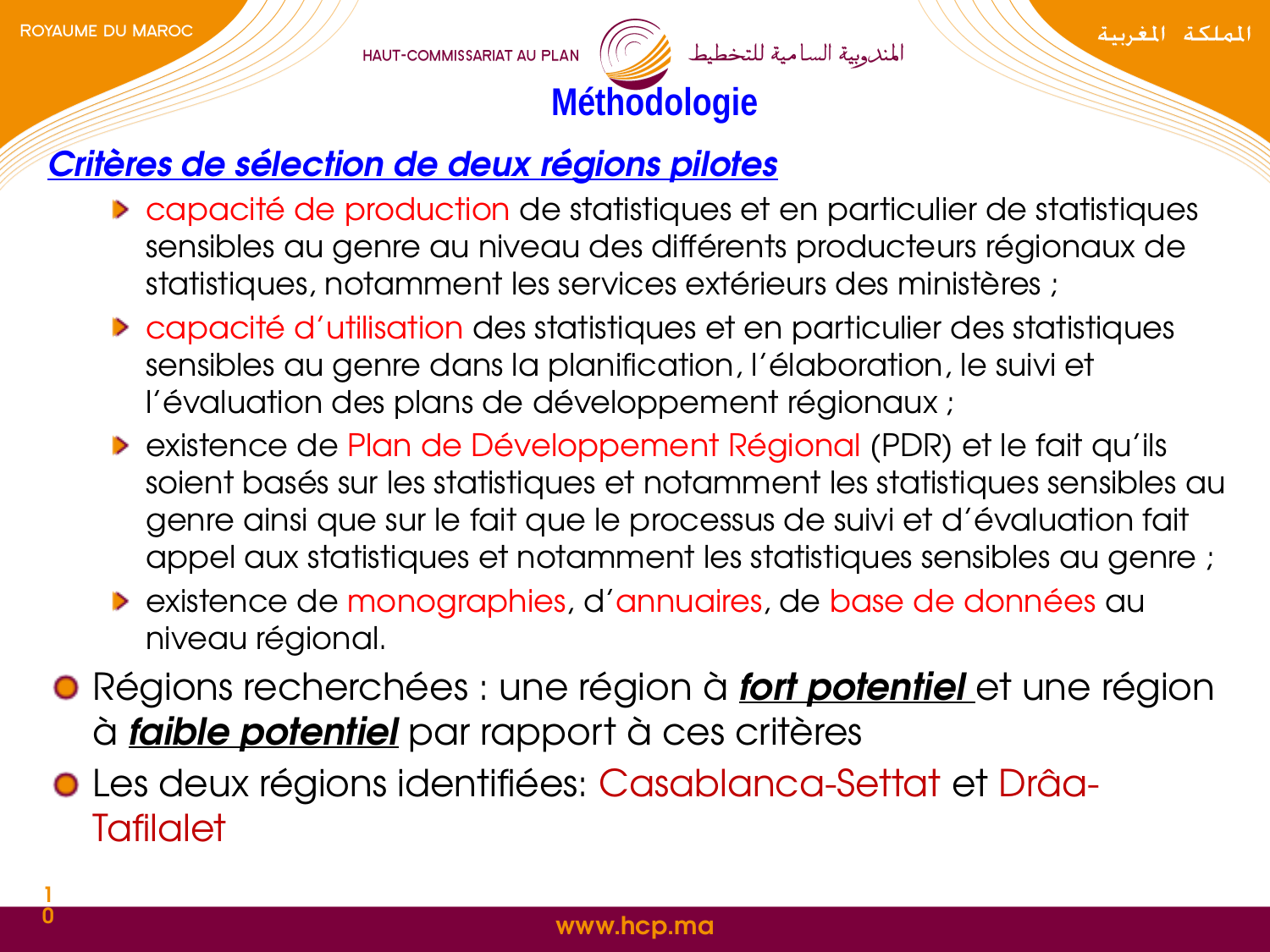

# Méthodologie
Critères de sélection de deux régions pilotes
capacité de production de statistiques et en particulier de statistiques sensibles au genre au niveau des différents producteurs régionaux de statistiques, notamment les services extérieurs des ministères ;
capacité d’utilisation des statistiques et en particulier des statistiques sensibles au genre dans la planification, l’élaboration, le suivi et l’évaluation des plans de développement régionaux ;
existence de Plan de Développement Régional (PDR) et le fait qu’ils soient basés sur les statistiques et notamment les statistiques sensibles au genre ainsi que sur le fait que le processus de suivi et d’évaluation fait appel aux statistiques et notamment les statistiques sensibles au genre ;
existence de monographies, d’annuaires, de base de données au niveau régional.
Régions recherchées : une région à fort potentiel et une région à faible potentiel par rapport à ces critères
Les deux régions identifiées: Casablanca-Settat et Drâa-Tafilalet

10